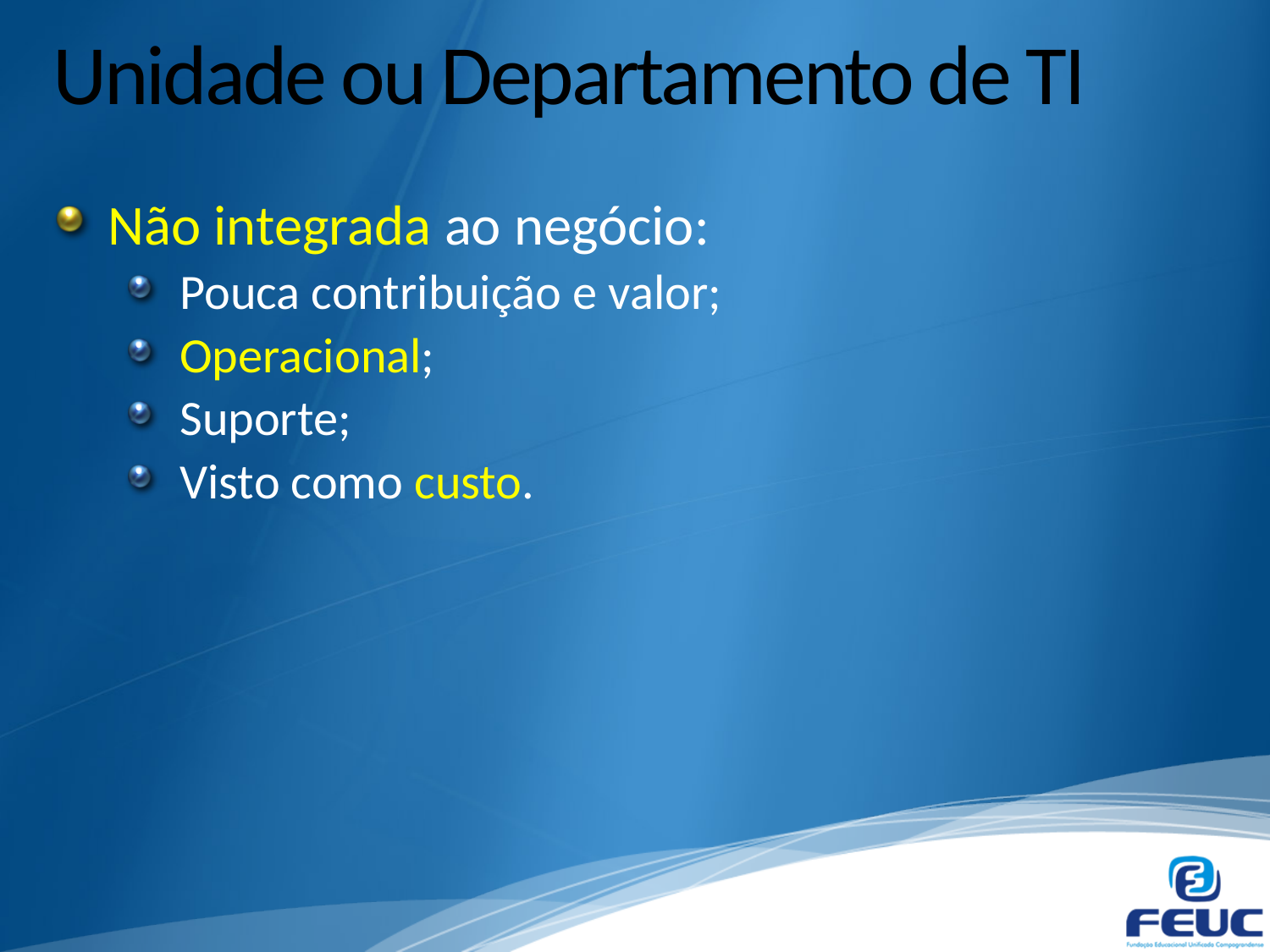

# Unidade ou Departamento de TI
Não integrada ao negócio:
Pouca contribuição e valor;
Operacional;
Suporte;
Visto como custo.